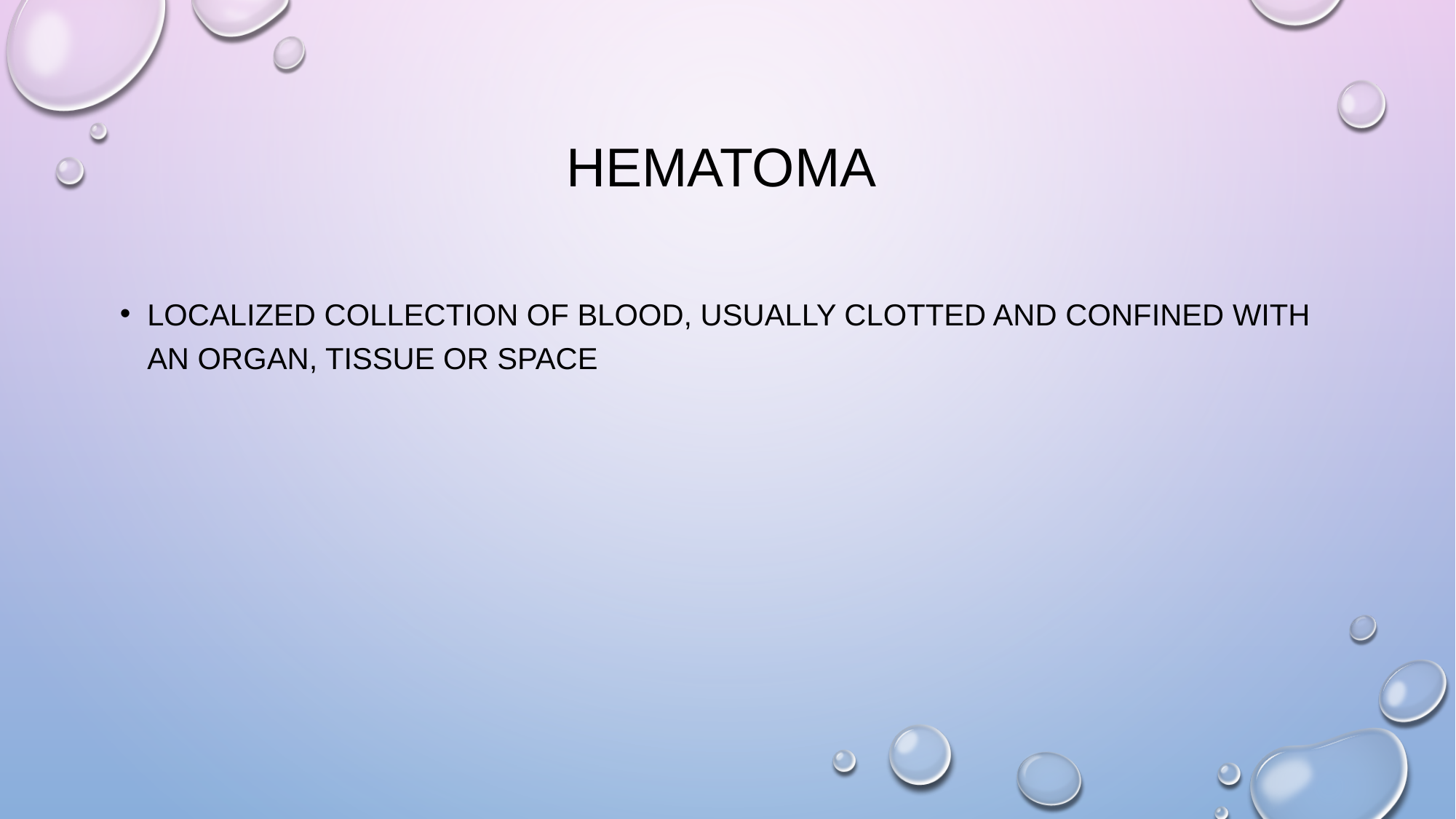

# Hematoma
Localized collection of blood, usually clotted and confined with an organ, tissue or space